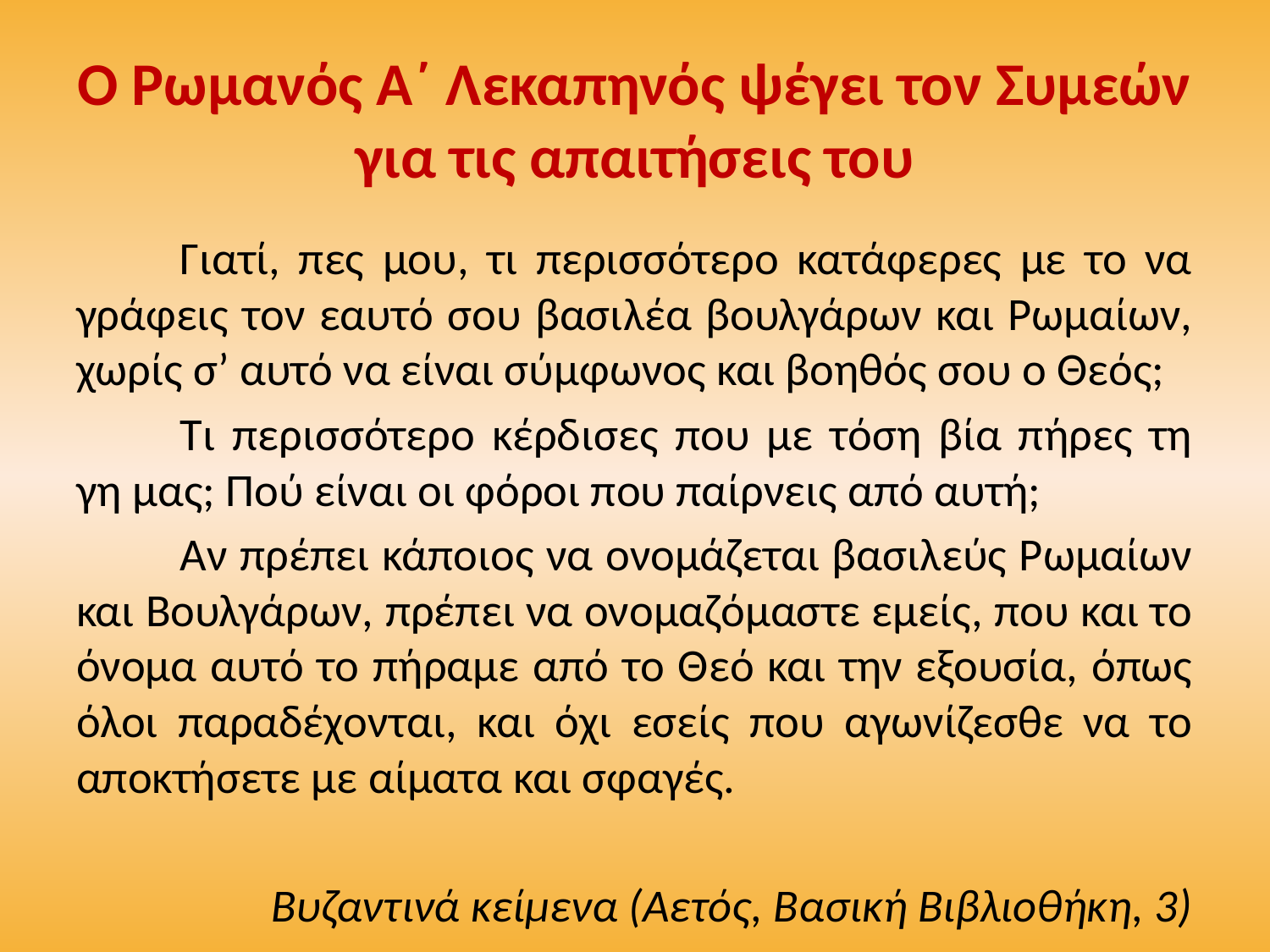

# Ο Ρωμανός Α΄ Λεκαπηνός ψέγει τον Συμεών για τις απαιτήσεις του
	Γιατί, πες μου, τι περισσότερο κατάφερες με το να γράφεις τον εαυτό σου βασιλέα βουλγάρων και Ρωμαίων, χωρίς σ’ αυτό να είναι σύμφωνος και βοηθός σου ο Θεός;
	Τι περισσότερο κέρδισες που με τόση βία πήρες τη γη μας; Πού είναι οι φόροι που παίρνεις από αυτή;
	Αν πρέπει κάποιος να ονομάζεται βασιλεύς Ρωμαίων και Βουλγάρων, πρέπει να ονομαζόμαστε εμείς, που και το όνομα αυτό το πήραμε από το Θεό και την εξουσία, όπως όλοι παραδέχονται, και όχι εσείς που αγωνίζεσθε να το αποκτήσετε με αίματα και σφαγές.

	Βυζαντινά κείμενα (Αετός, Βασική Βιβλιοθήκη, 3)